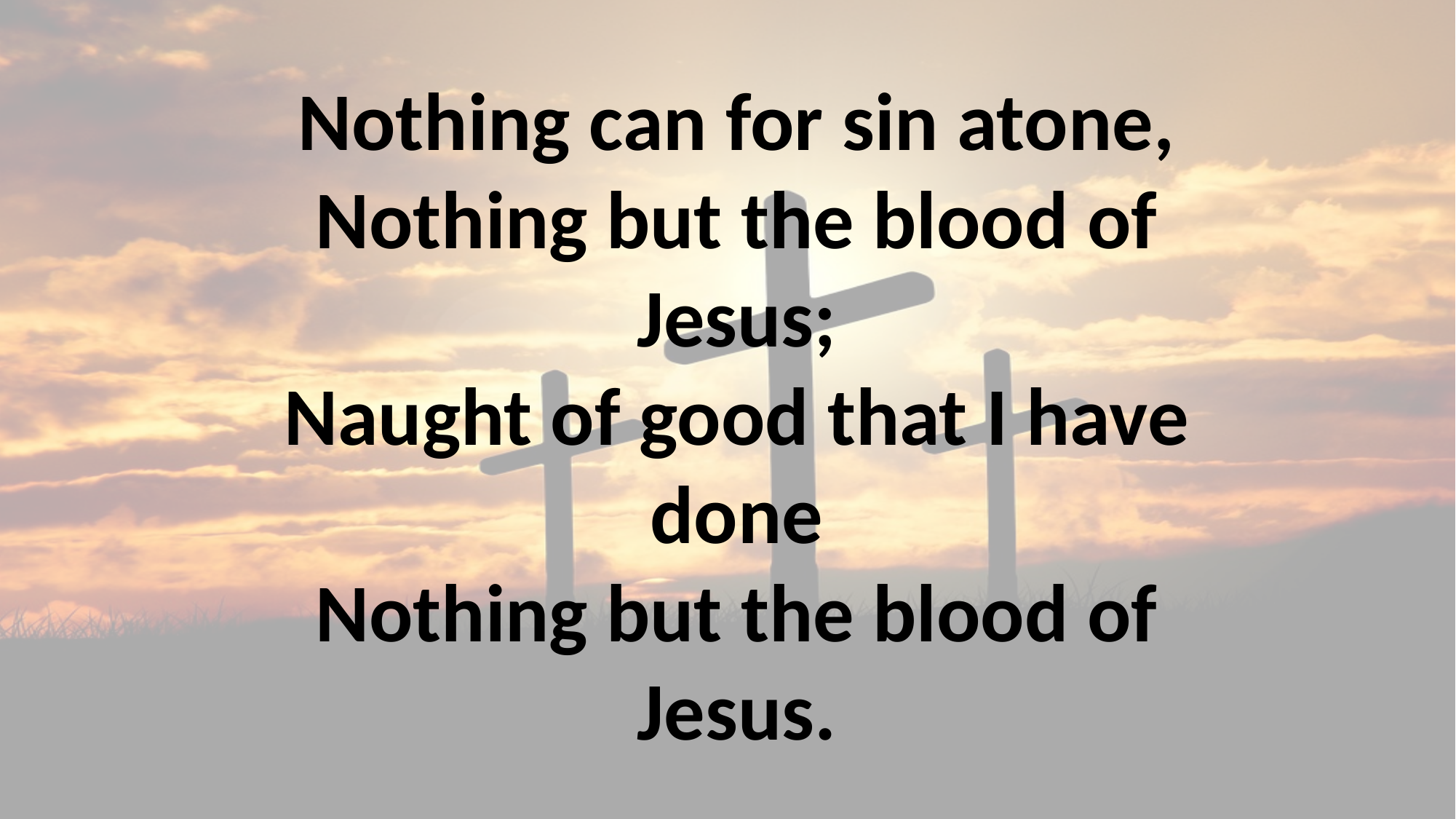

# Nothing can for sin atone, Nothing but the blood of Jesus; Naught of good that I have done Nothing but the blood of Jesus.